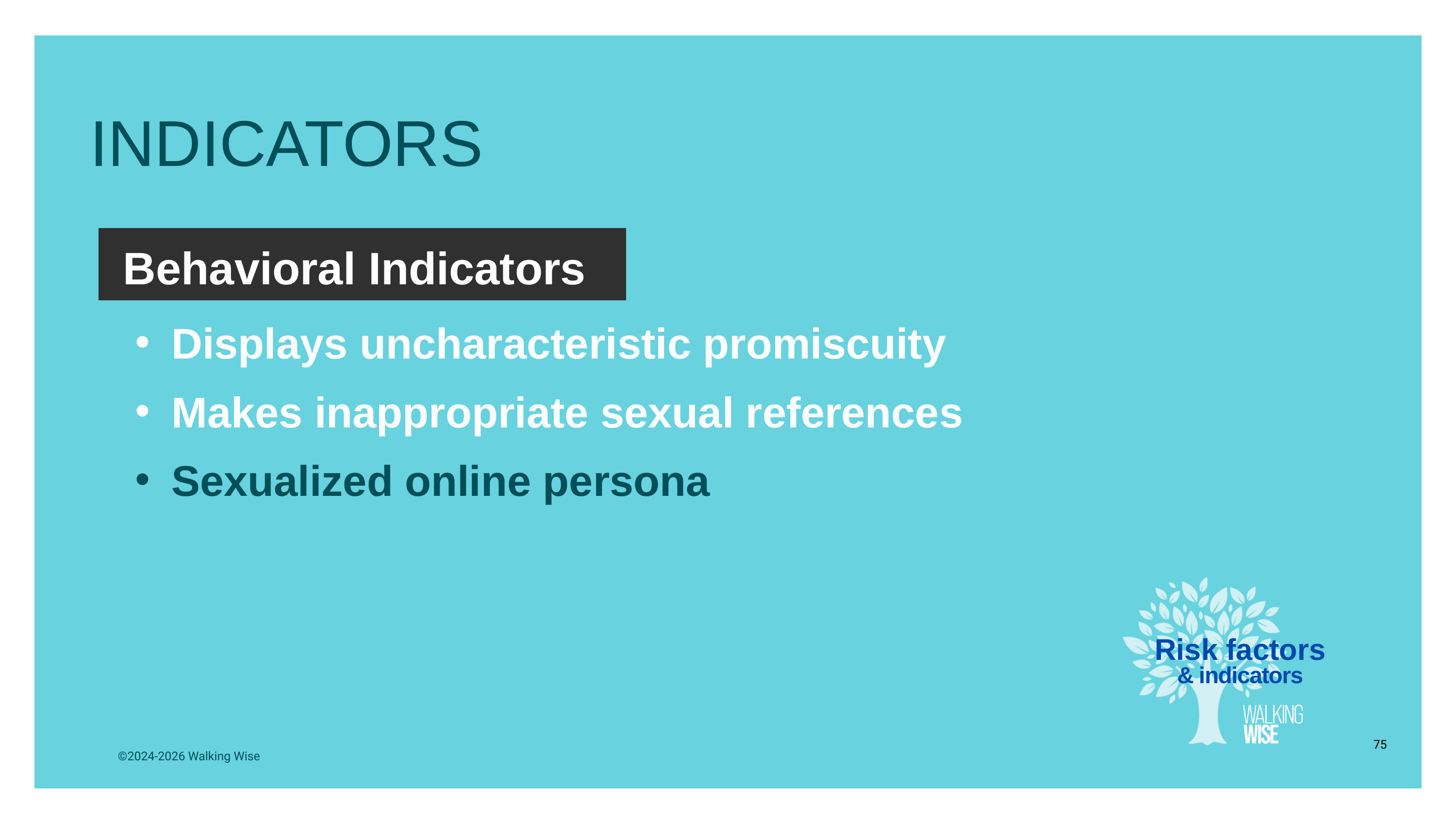

INDICATORS

Behavioral Indicators
Displays uncharacteristic promiscuity
Makes inappropriate sexual references
Sexualized online persona

Risk factors
& indicators

75
©2024-2026 Walking Wise